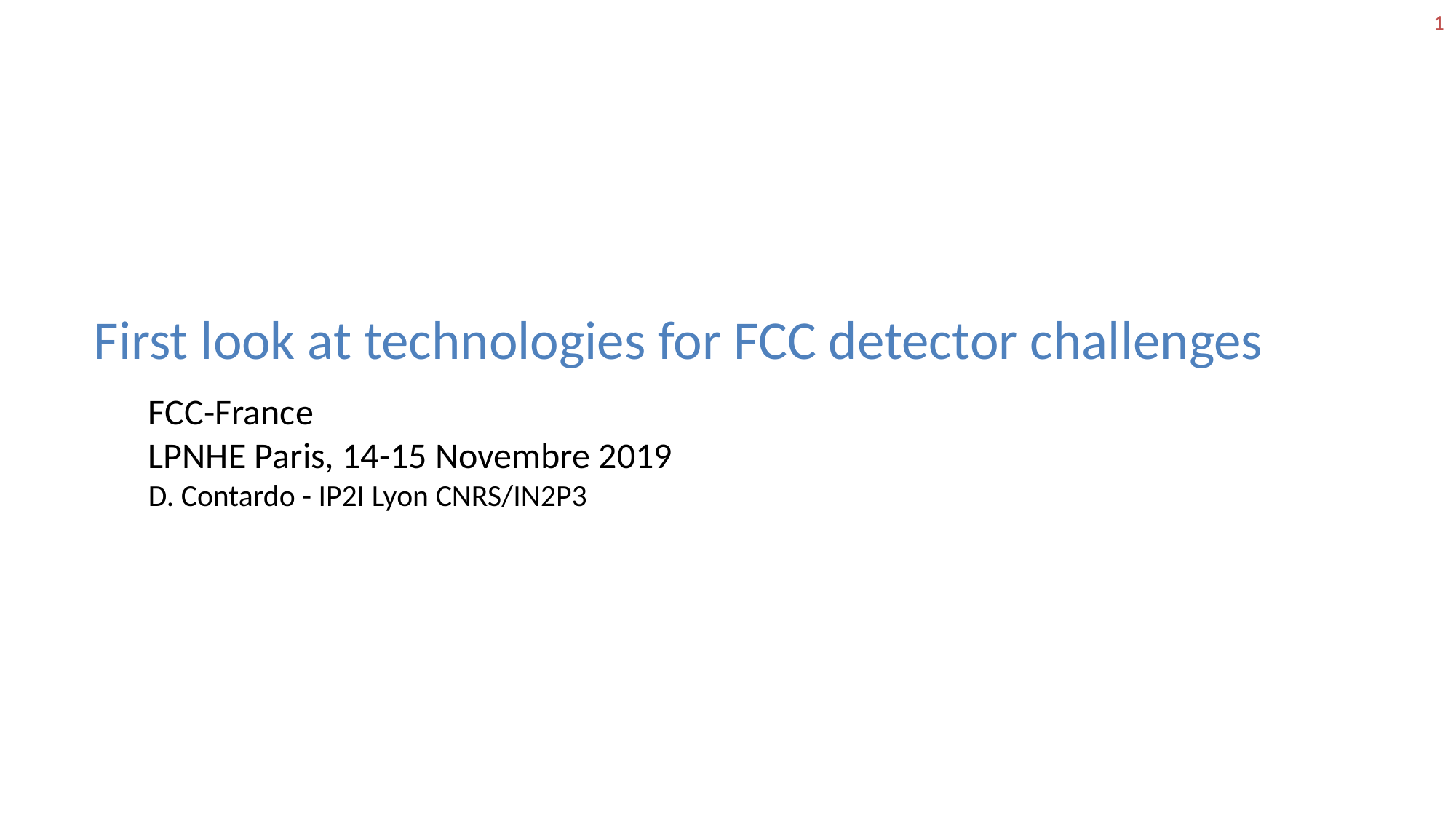

1
First look at technologies for FCC detector challenges
FCC-France
LPNHE Paris, 14-15 Novembre 2019
D. Contardo - IP2I Lyon CNRS/IN2P3